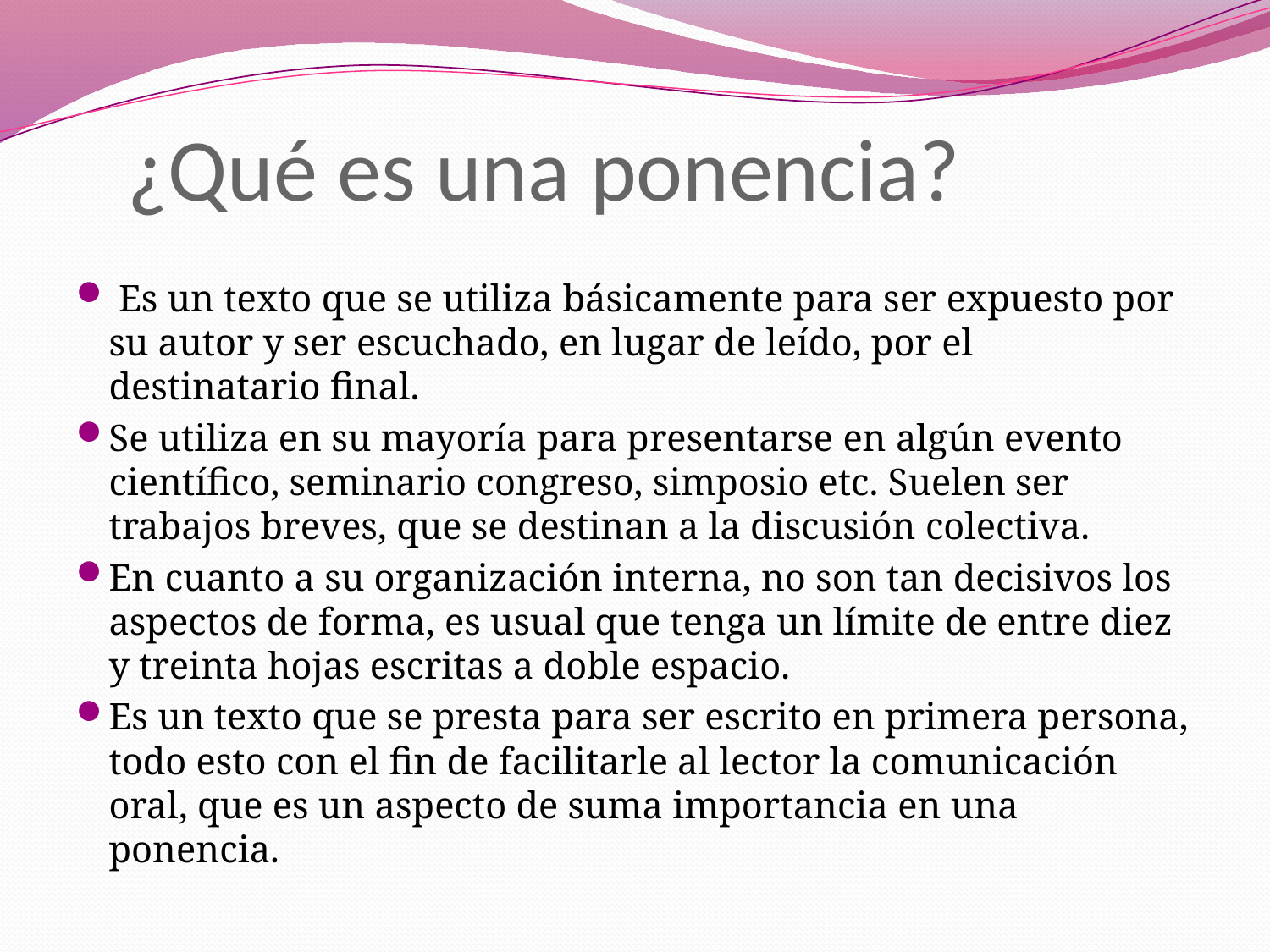

# ¿Qué es una ponencia?
 Es un texto que se utiliza básicamente para ser expuesto por su autor y ser escuchado, en lugar de leído, por el destinatario final.
Se utiliza en su mayoría para presentarse en algún evento científico, seminario congreso, simposio etc. Suelen ser trabajos breves, que se destinan a la discusión colectiva.
En cuanto a su organización interna, no son tan decisivos los aspectos de forma, es usual que tenga un límite de entre diez y treinta hojas escritas a doble espacio.
Es un texto que se presta para ser escrito en primera persona, todo esto con el fin de facilitarle al lector la comunicación oral, que es un aspecto de suma importancia en una ponencia.